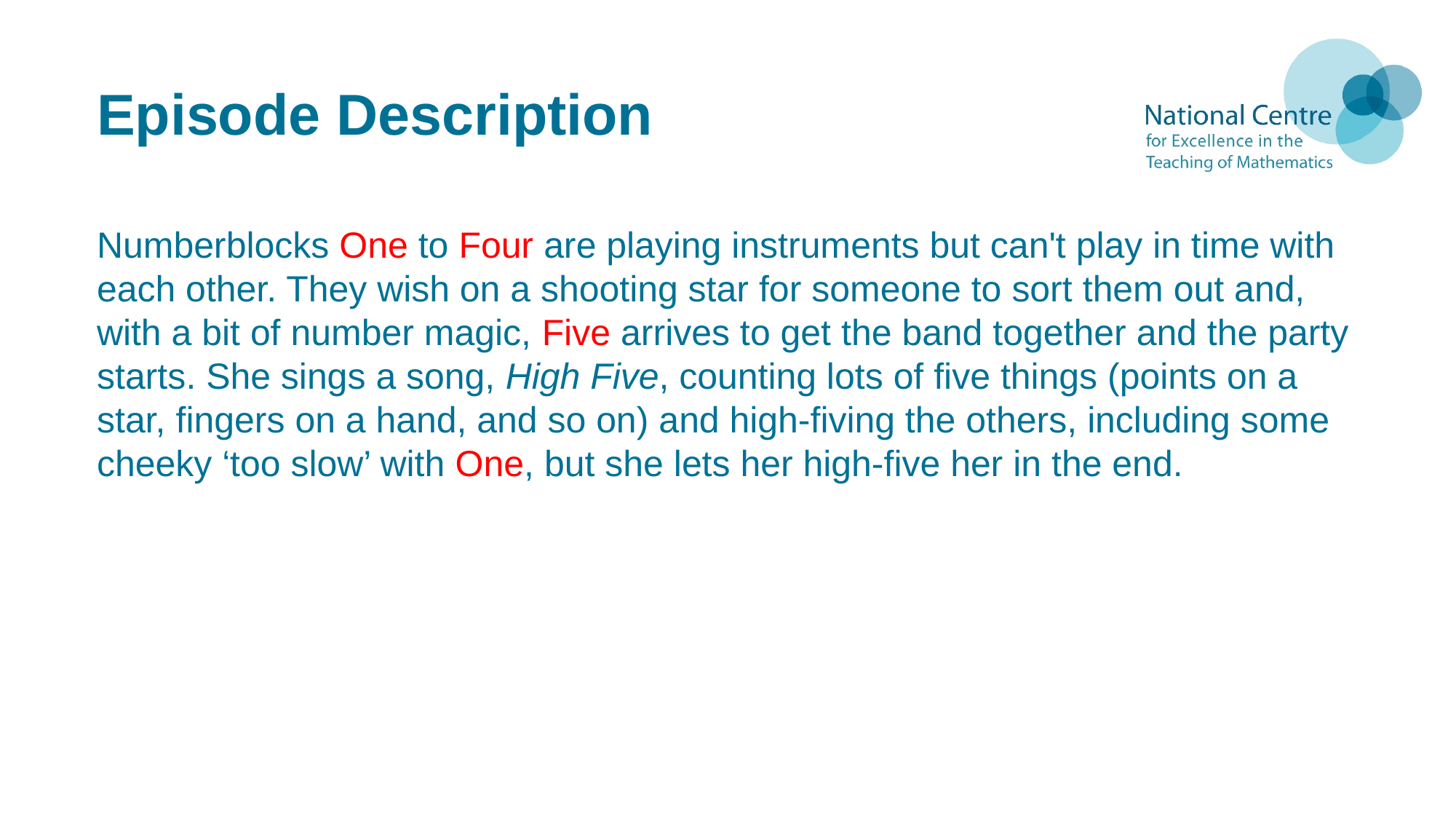

# Episode Description
Numberblocks One to Four are playing instruments but can't play in time with each other. They wish on a shooting star for someone to sort them out and, with a bit of number magic, Five arrives to get the band together and the party starts. She sings a song, High Five, counting lots of five things (points on a star, fingers on a hand, and so on) and high-fiving the others, including some cheeky ‘too slow’ with One, but she lets her high-five her in the end.